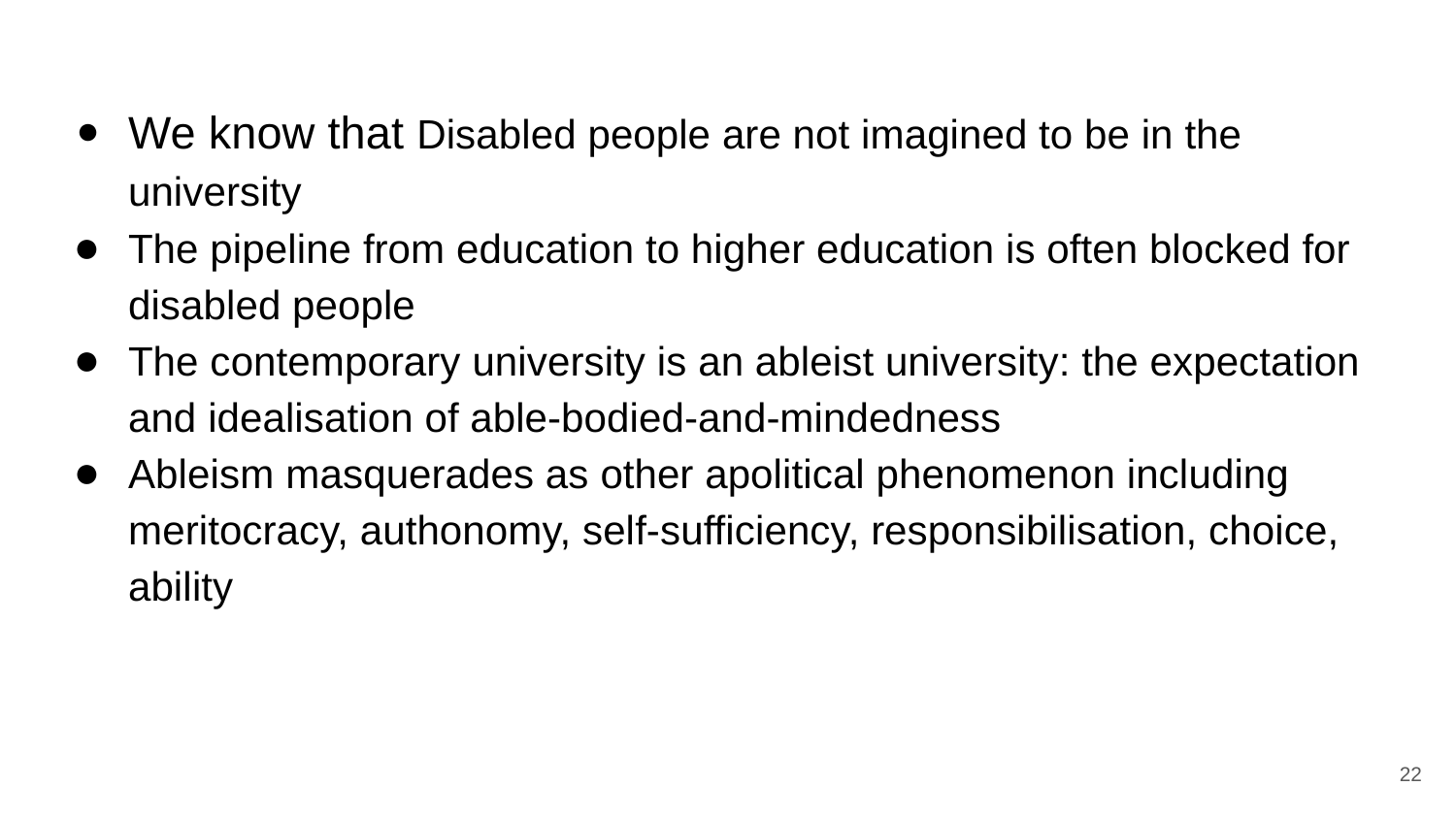

We know that Disabled people are not imagined to be in the university
The pipeline from education to higher education is often blocked for disabled people
The contemporary university is an ableist university: the expectation and idealisation of able-bodied-and-mindedness
Ableism masquerades as other apolitical phenomenon including meritocracy, authonomy, self-sufficiency, responsibilisation, choice, ability

22